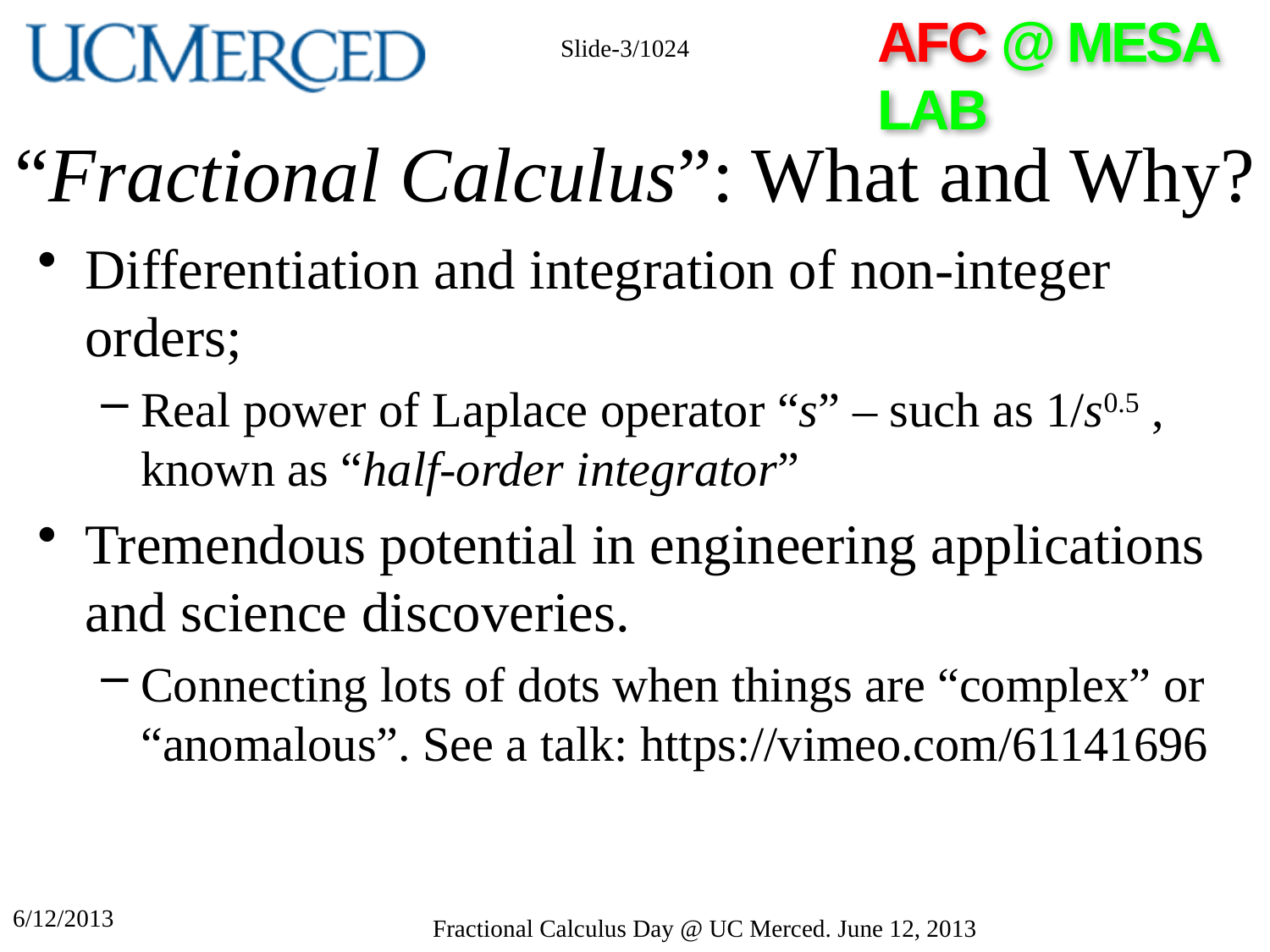

Slide-3/1024
# “Fractional Calculus”: What and Why?
Differentiation and integration of non-integer orders;
Real power of Laplace operator “s” – such as 1/s0.5 , known as “half-order integrator”
Tremendous potential in engineering applications and science discoveries.
Connecting lots of dots when things are “complex” or “anomalous”. See a talk: https://vimeo.com/61141696
6/12/2013
Fractional Calculus Day @ UC Merced. June 12, 2013